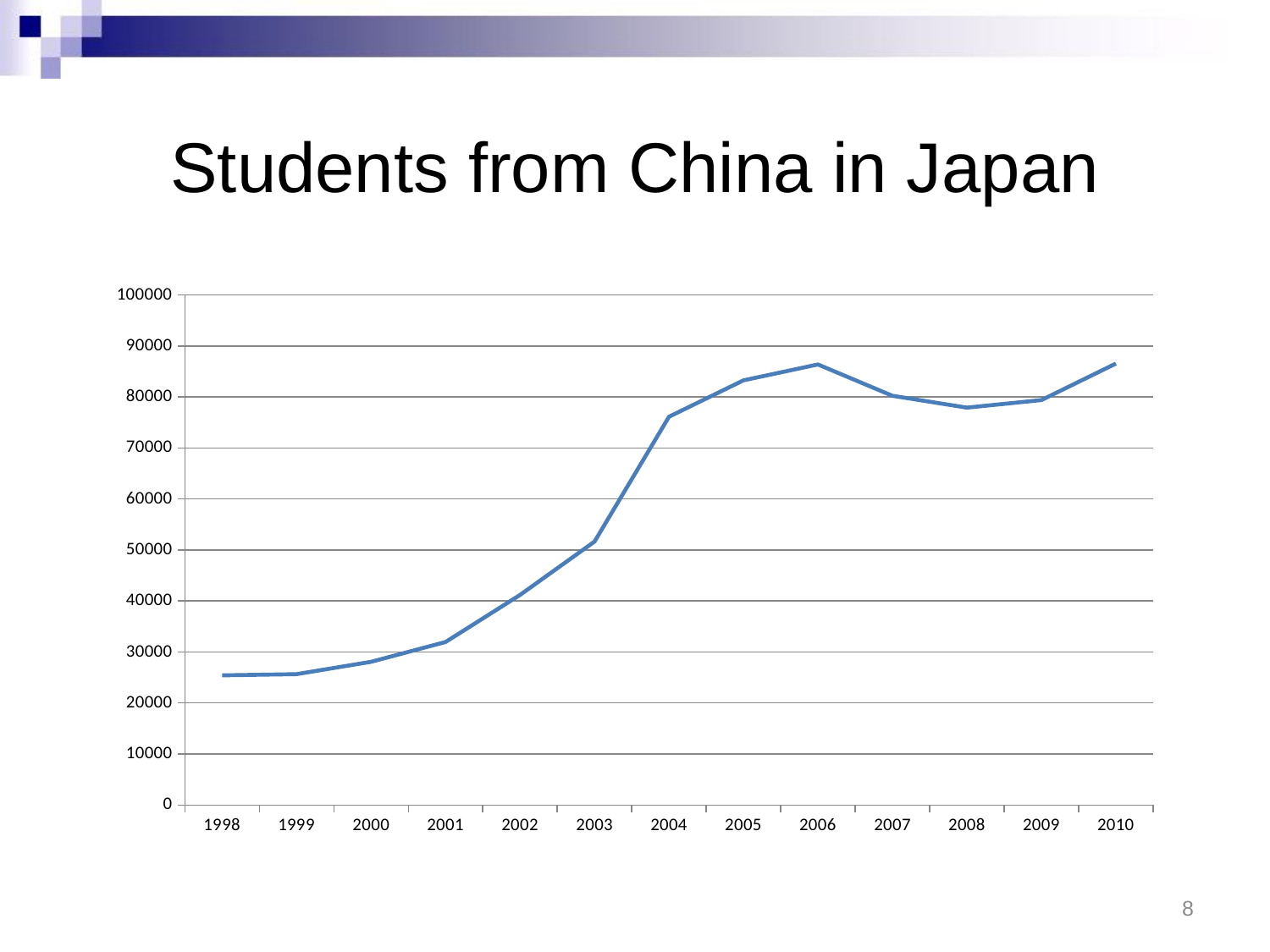

# Students from China in Japan

### Chart

| Category | Students from China in Japan |
|---|---|
| 1998 | 25418.0 |
| 1999 | 25655.0 |
| 2000 | 28076.0 |
| 2001 | 31955.0 |
| 2002 | 41180.0 |
| 2003 | 51656.0 |
| 2004 | 76130.0 |
| 2005 | 83264.0 |
| 2006 | 86378.0 |
| 2007 | 80231.0 |
| 2008 | 77916.0 |
| 2009 | 79394.0 |
| 2010 | 86553.0 |
8